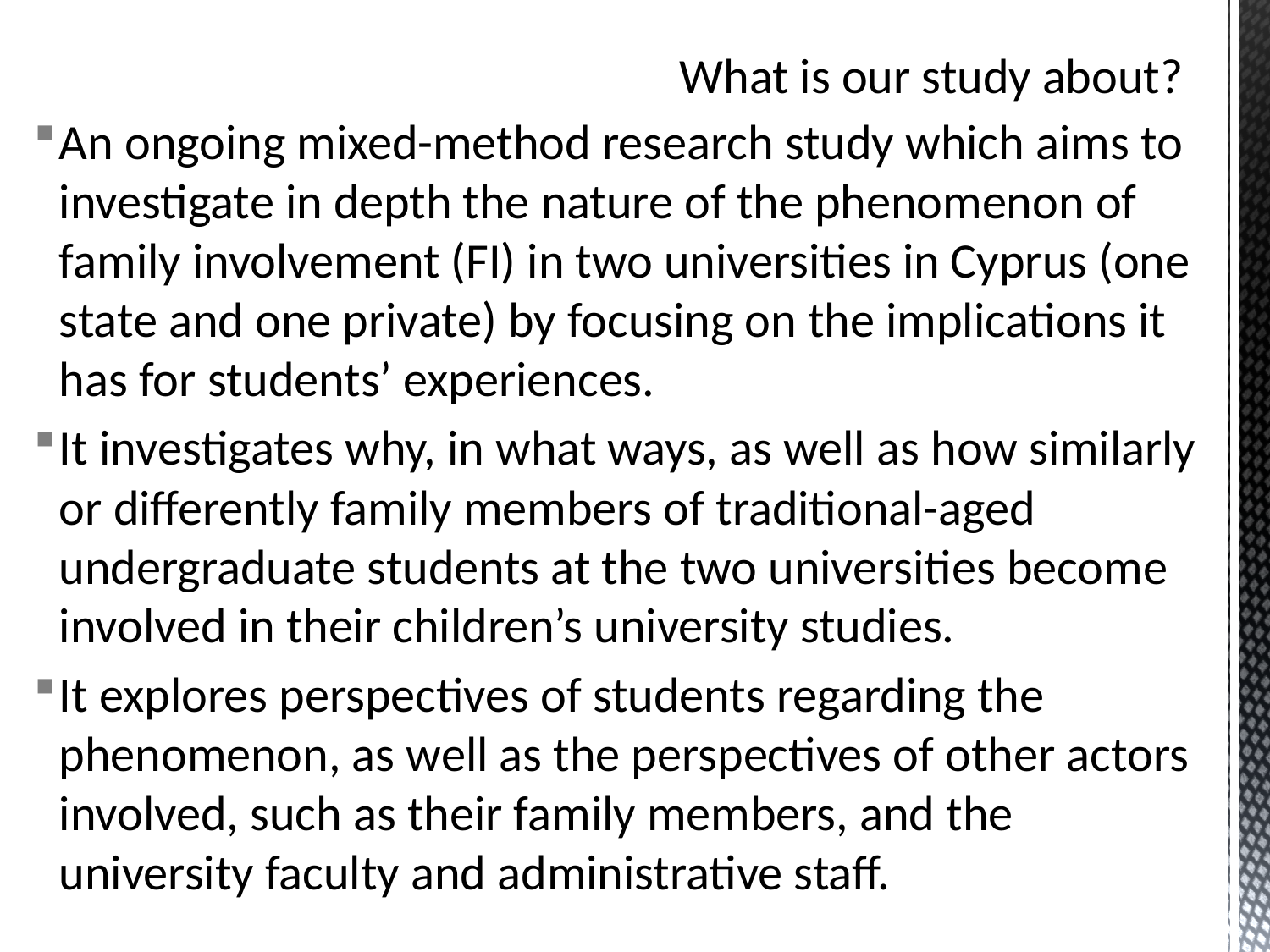

# What is our study about?
An ongoing mixed-method research study which aims to investigate in depth the nature of the phenomenon of family involvement (FI) in two universities in Cyprus (one state and one private) by focusing on the implications it has for students’ experiences.
It investigates why, in what ways, as well as how similarly or differently family members of traditional-aged undergraduate students at the two universities become involved in their children’s university studies.
It explores perspectives of students regarding the phenomenon, as well as the perspectives of other actors involved, such as their family members, and the university faculty and administrative staff.